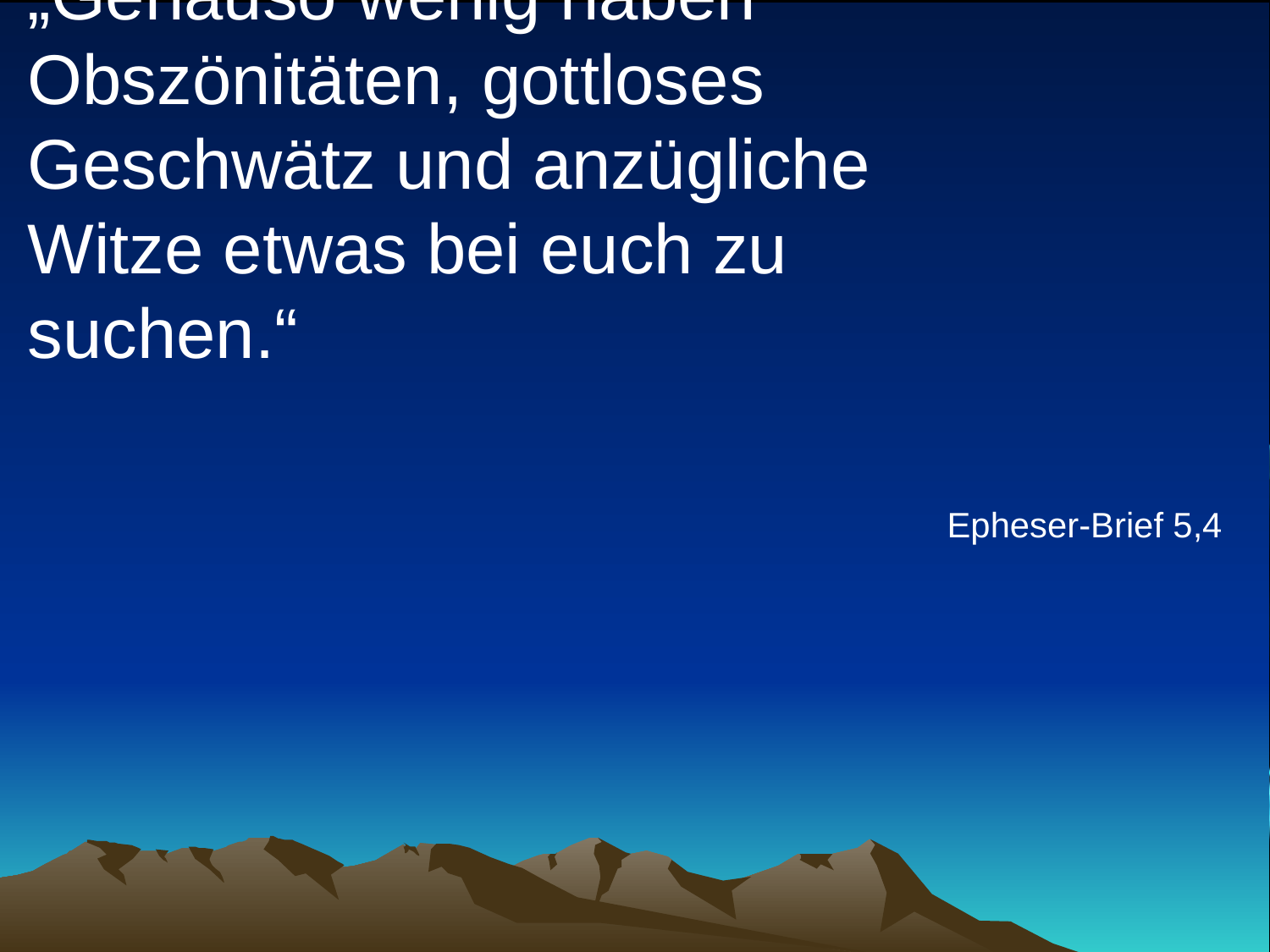

# „Genauso wenig haben Obszönitäten, gottloses Geschwätz und anzügliche Witze etwas bei euch zu suchen.“
Epheser-Brief 5,4